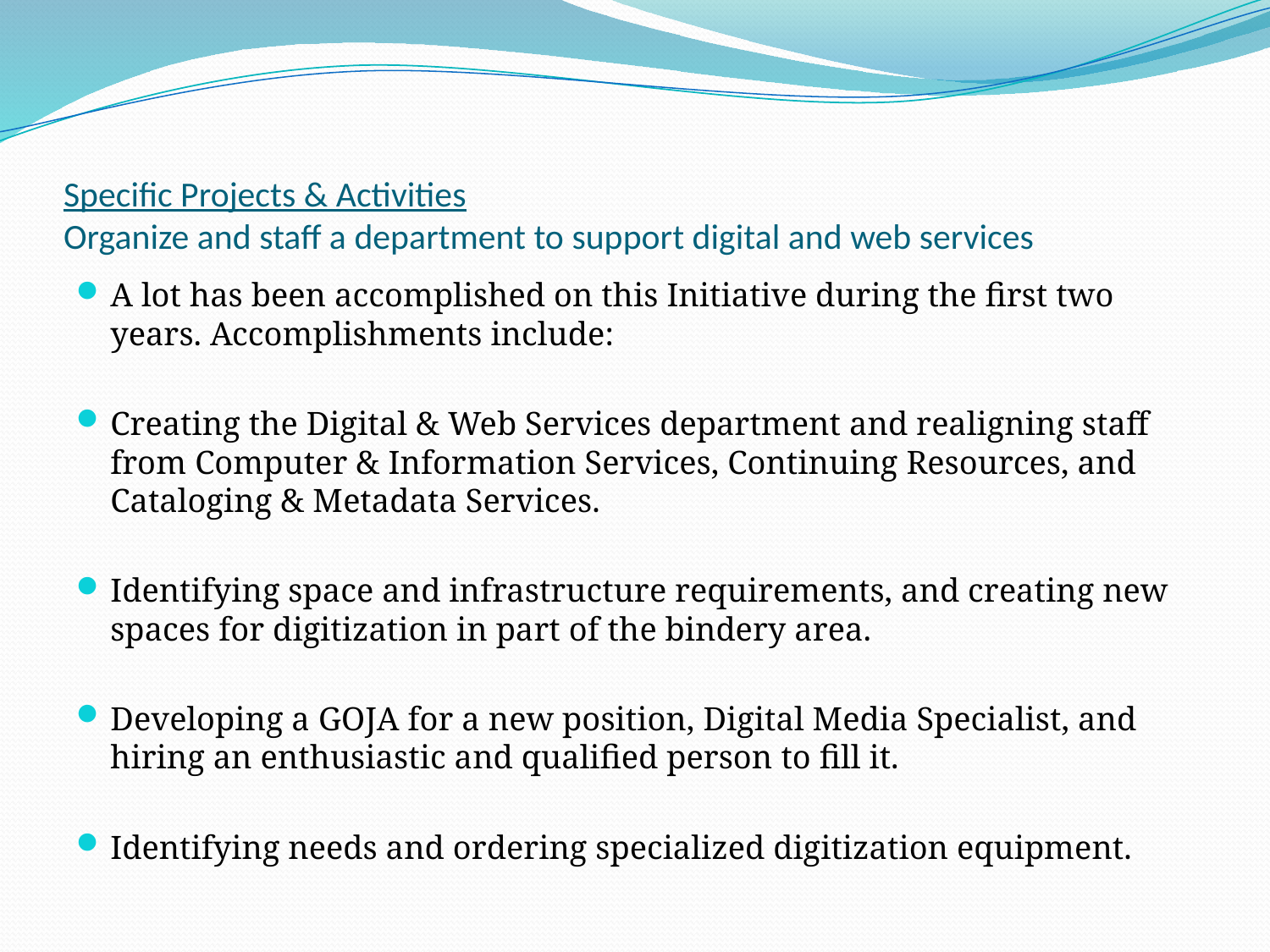

# Specific Projects & Activities Organize and staff a department to support digital and web services
A lot has been accomplished on this Initiative during the first two years. Accomplishments include:

Creating the Digital & Web Services department and realigning staff from Computer & Information Services, Continuing Resources, and Cataloging & Metadata Services.

Identifying space and infrastructure requirements, and creating new spaces for digitization in part of the bindery area.

Developing a GOJA for a new position, Digital Media Specialist, and hiring an enthusiastic and qualified person to fill it.

Identifying needs and ordering specialized digitization equipment.